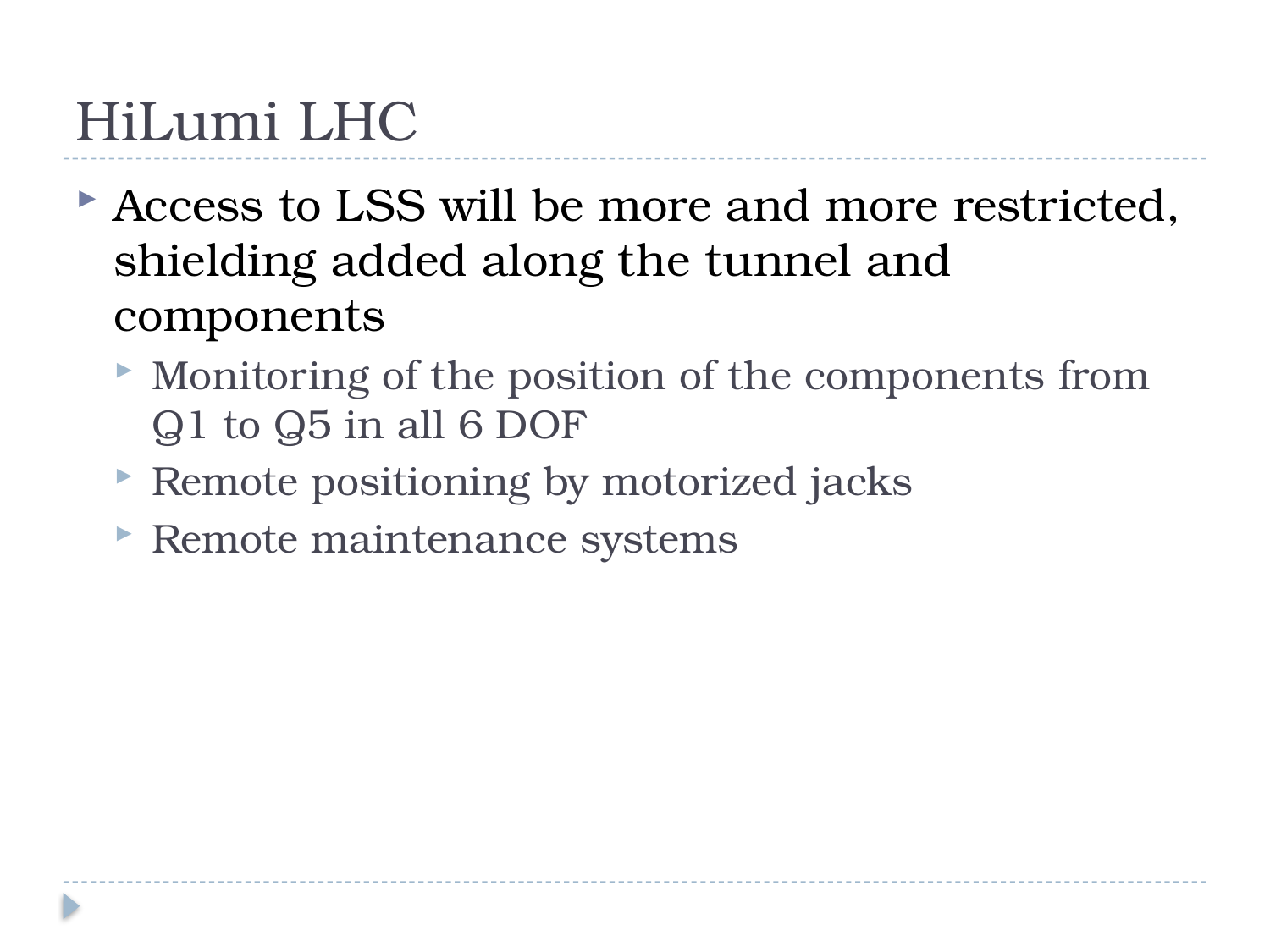

# HiLumi LHC
Access to LSS will be more and more restricted, shielding added along the tunnel and components
Monitoring of the position of the components from Q1 to Q5 in all 6 DOF
Remote positioning by motorized jacks
Remote maintenance systems